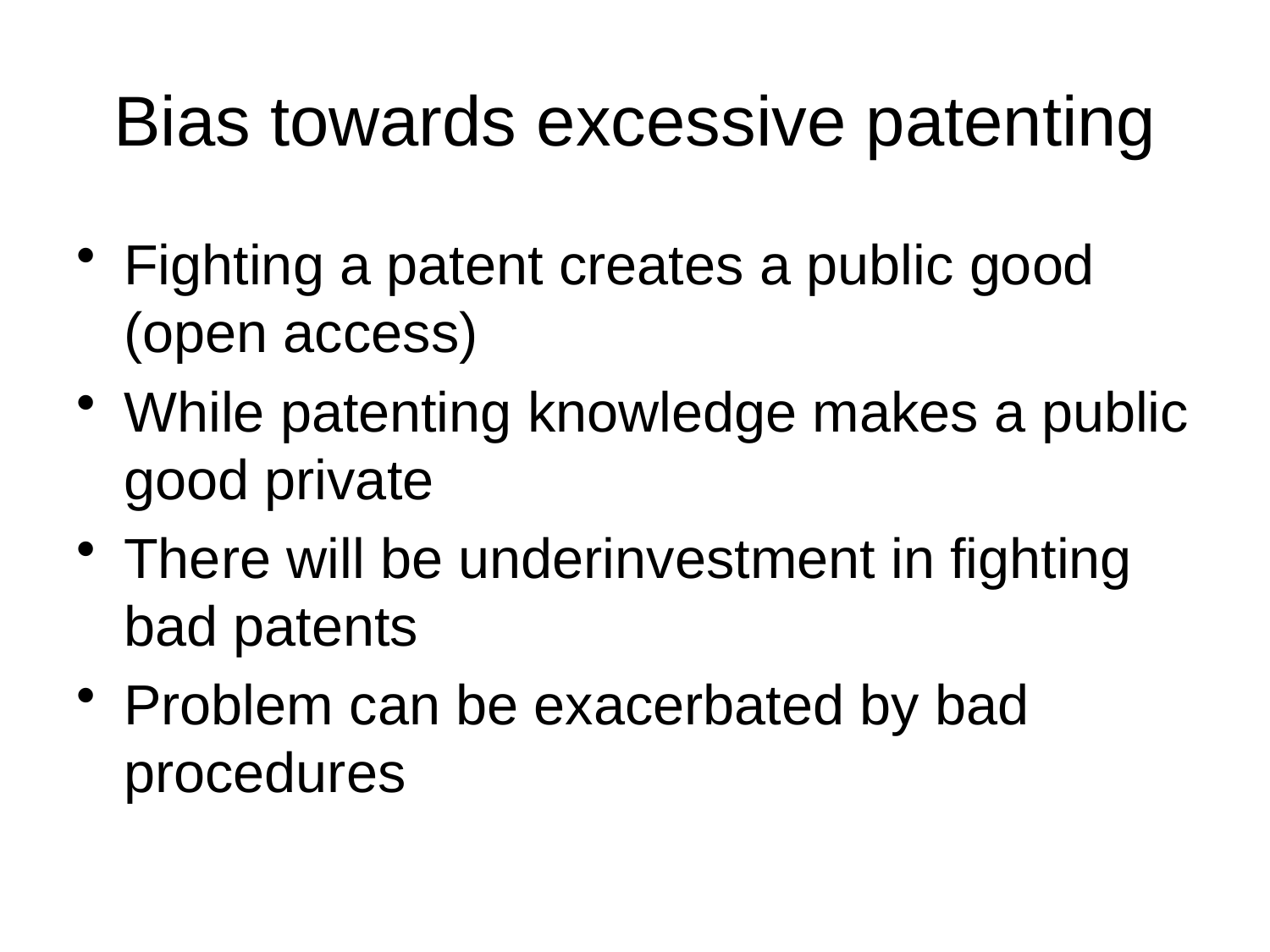

# Bias towards excessive patenting
Fighting a patent creates a public good (open access)
While patenting knowledge makes a public good private
There will be underinvestment in fighting bad patents
Problem can be exacerbated by bad procedures